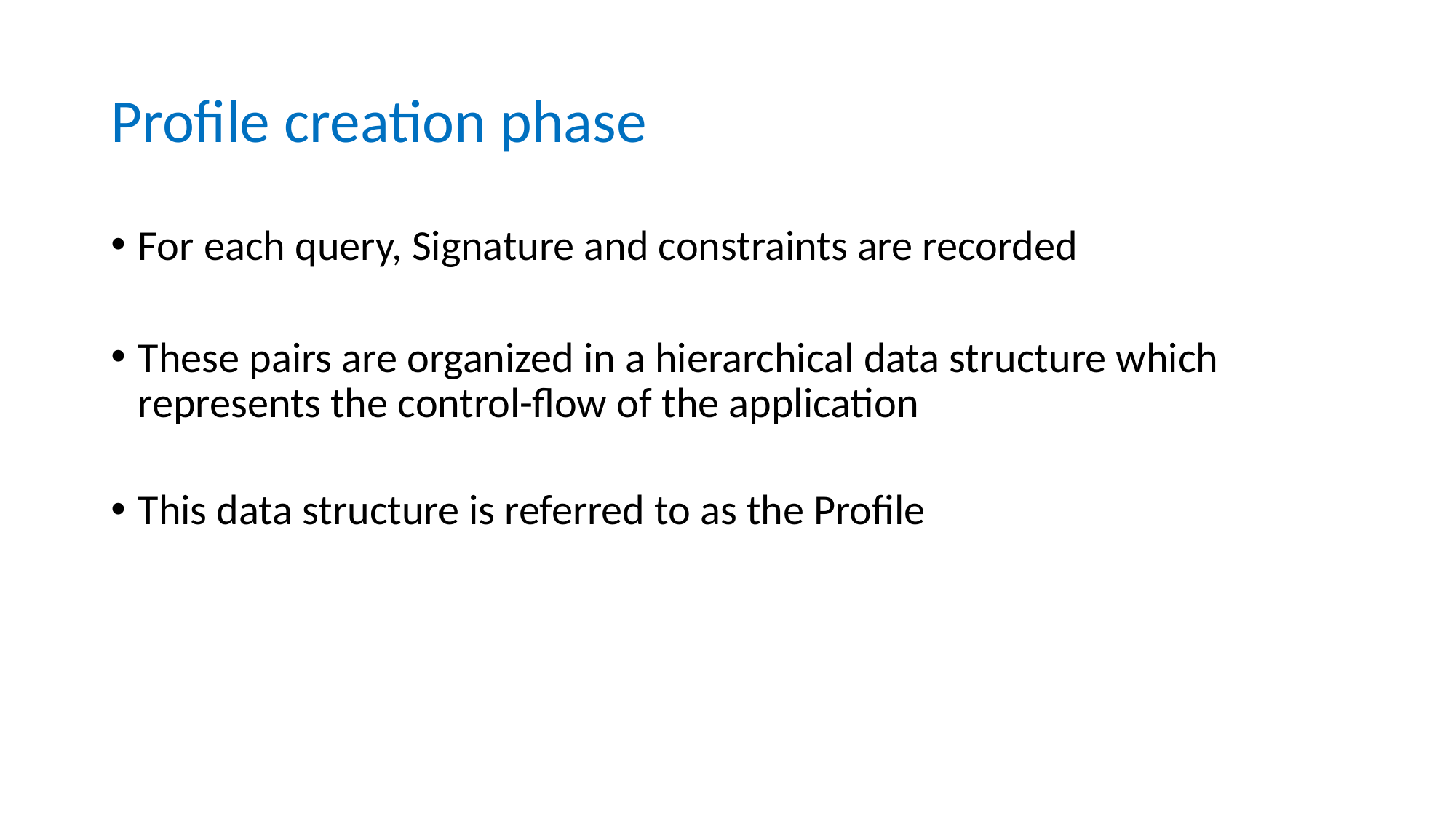

# Profile creation phase
For each query, Signature and constraints are recorded
These pairs are organized in a hierarchical data structure which represents the control-flow of the application
This data structure is referred to as the Profile